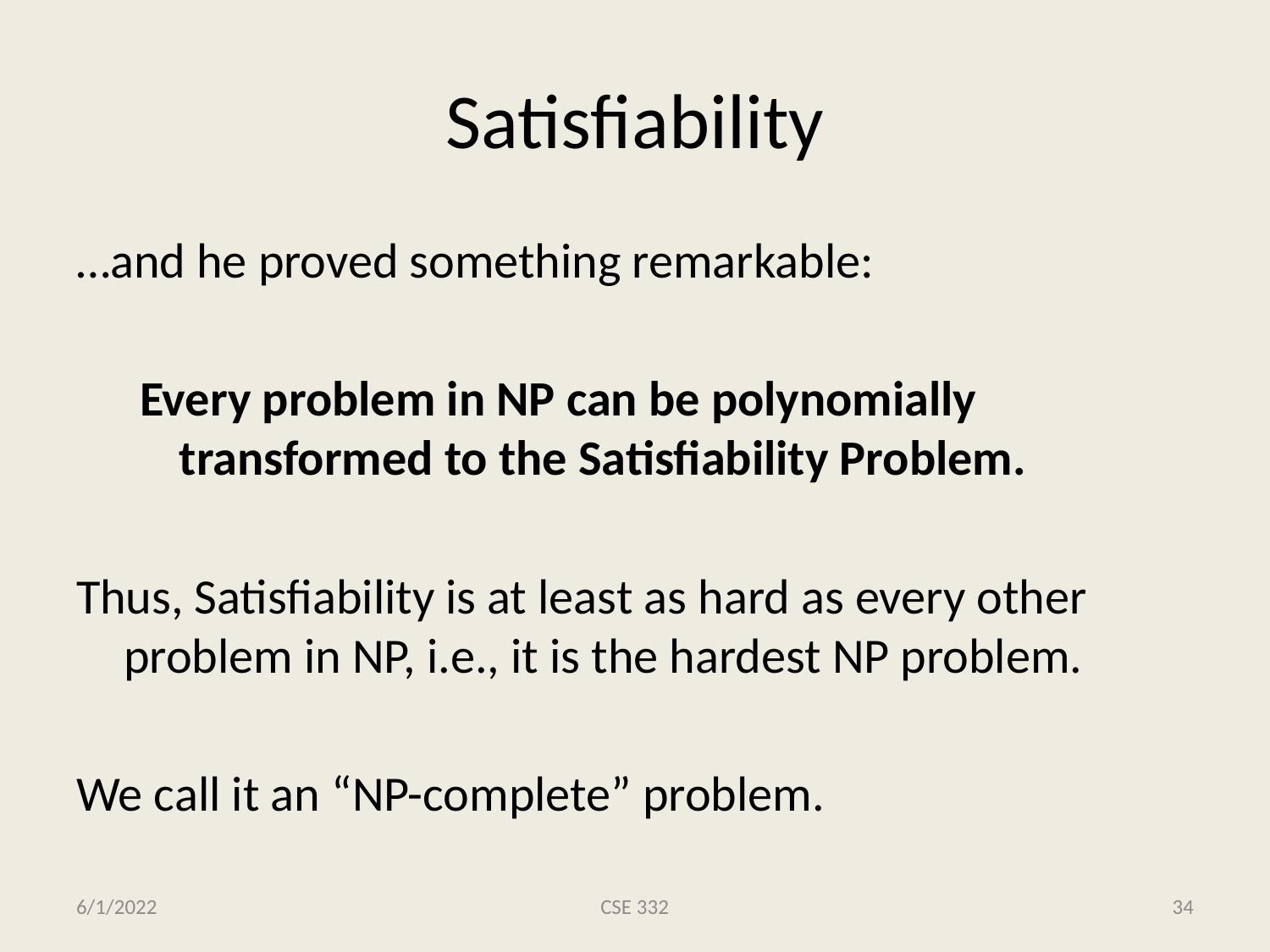

# Satisfiability
…and he proved something remarkable:

Every problem in NP can be polynomially transformed to the Satisfiability Problem.

Thus, Satisfiability is at least as hard as every other problem in NP, i.e., it is the hardest NP problem.

We call it an “NP-complete” problem.
6/1/2022
CSE 332
34